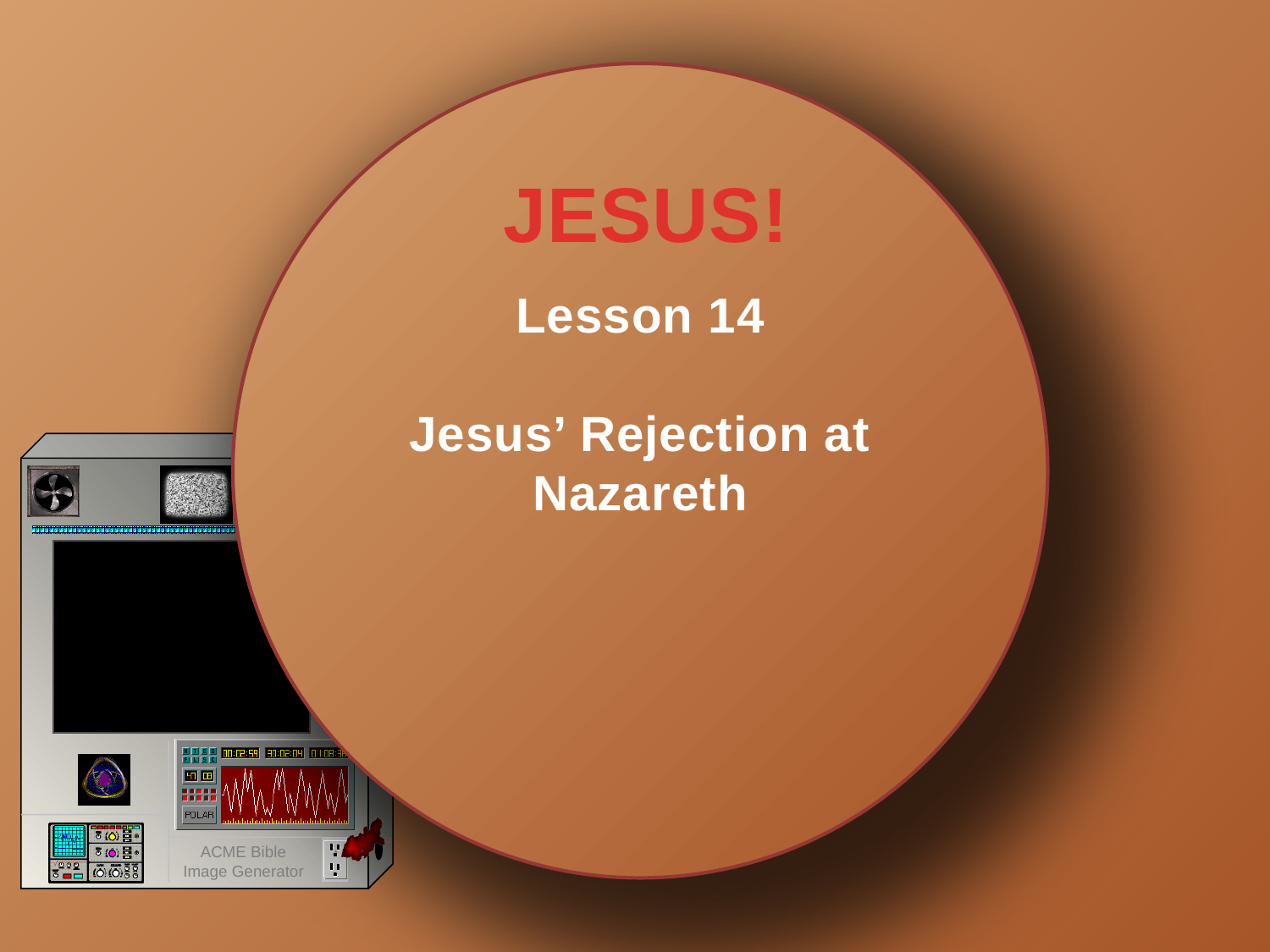

# JESUS!
Lesson 14

Jesus’ Rejection at Nazareth